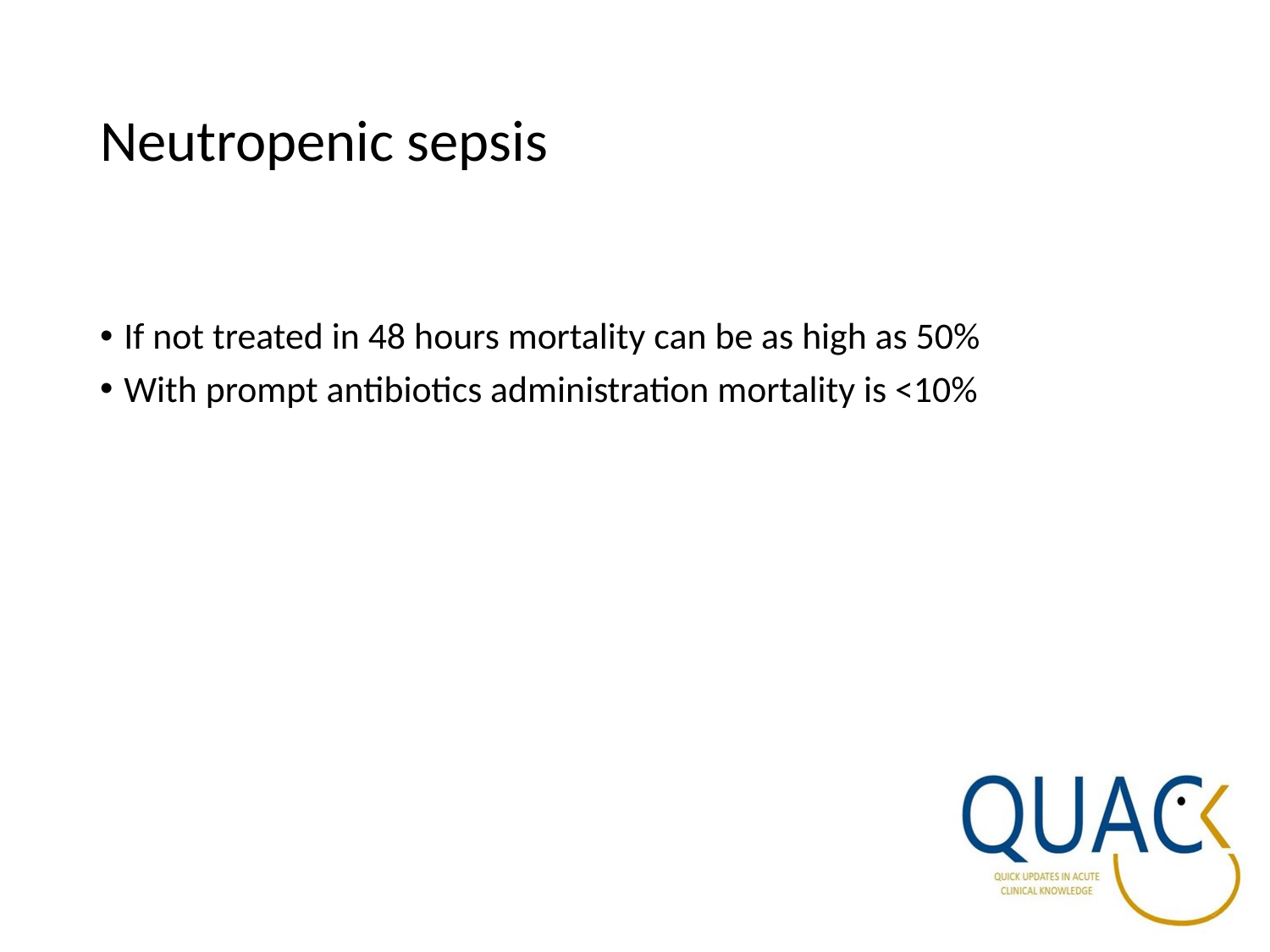

# Neutropenic sepsis

If not treated in 48 hours mortality can be as high as 50%
With prompt antibiotics administration mortality is <10%